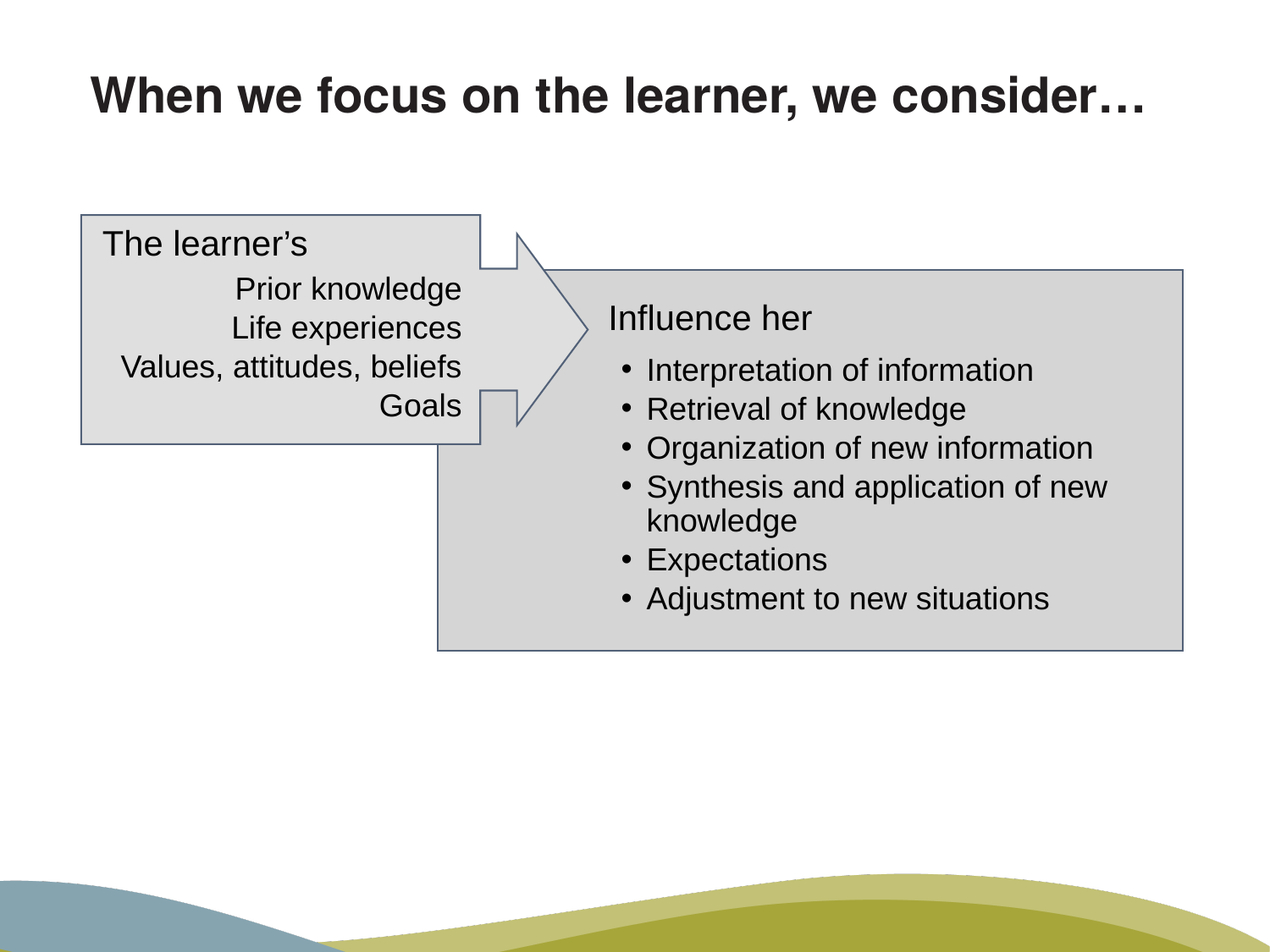

# When we focus on the learner, we consider…

The learner’s
Prior knowledge
Life experiences
Values, attitudes, beliefs
Goals

Influence her
Interpretation of information
Retrieval of knowledge
Organization of new information
Synthesis and application of new knowledge
Expectations
Adjustment to new situations